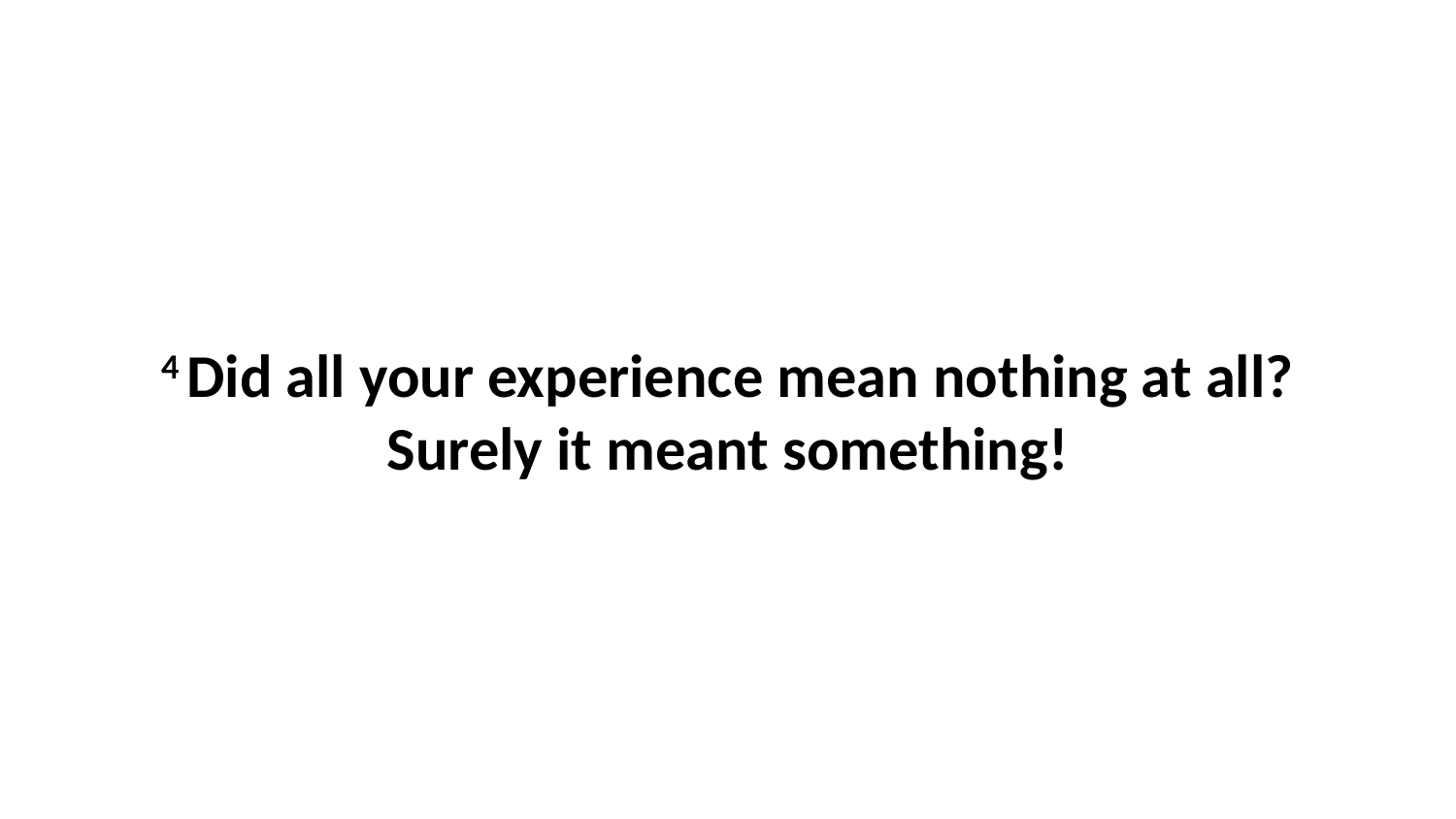

4 Did all your experience mean nothing at all? Surely it meant something!